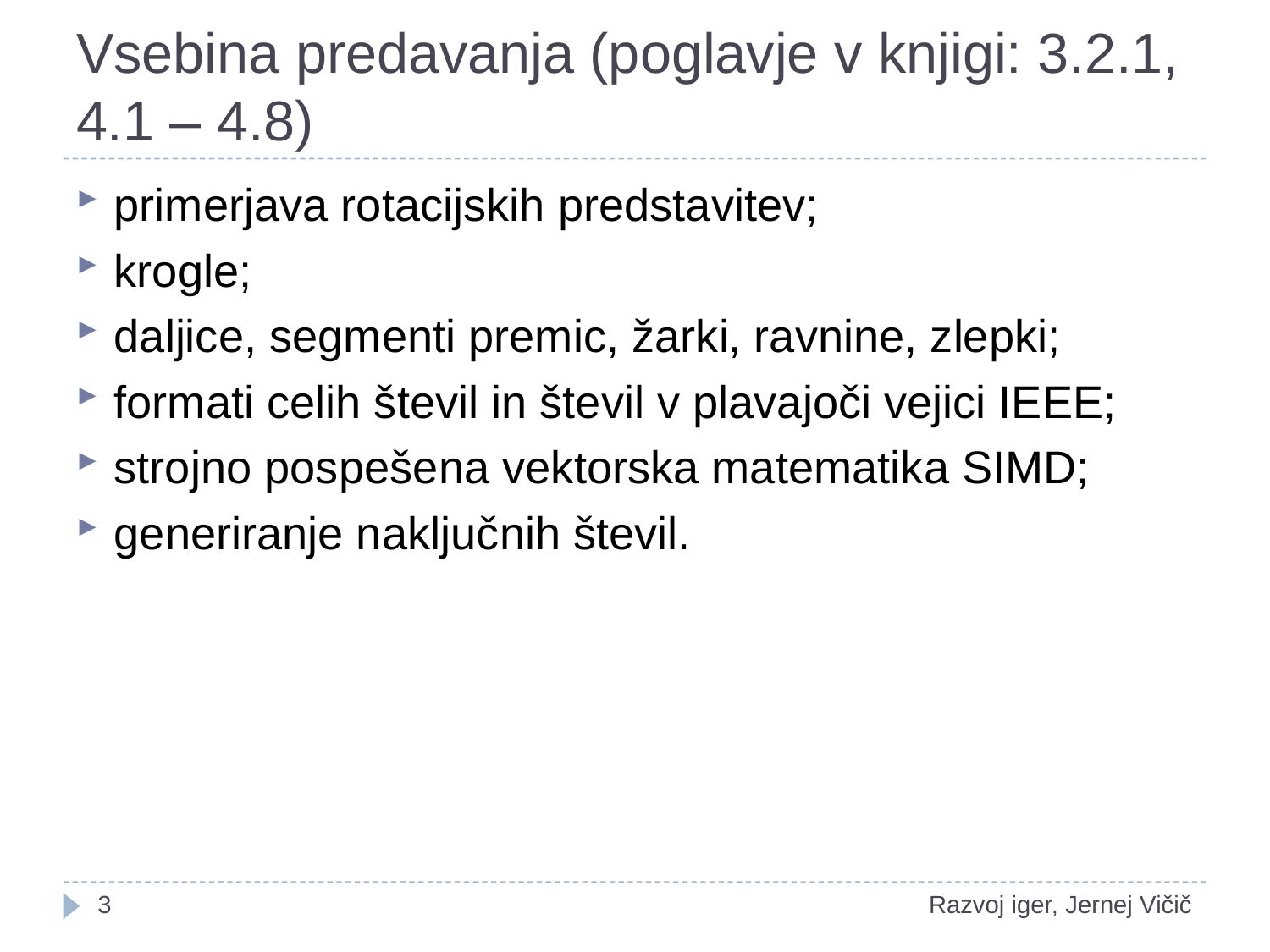

# Vsebina predavanja (poglavje v knjigi: 3.2.1, 4.1 – 4.8)
primerjava rotacijskih predstavitev;
krogle;
daljice, segmenti premic, žarki, ravnine, zlepki;
formati celih števil in števil v plavajoči vejici IEEE;
strojno pospešena vektorska matematika SIMD;
generiranje naključnih števil.

3
Razvoj iger, Jernej Vičič